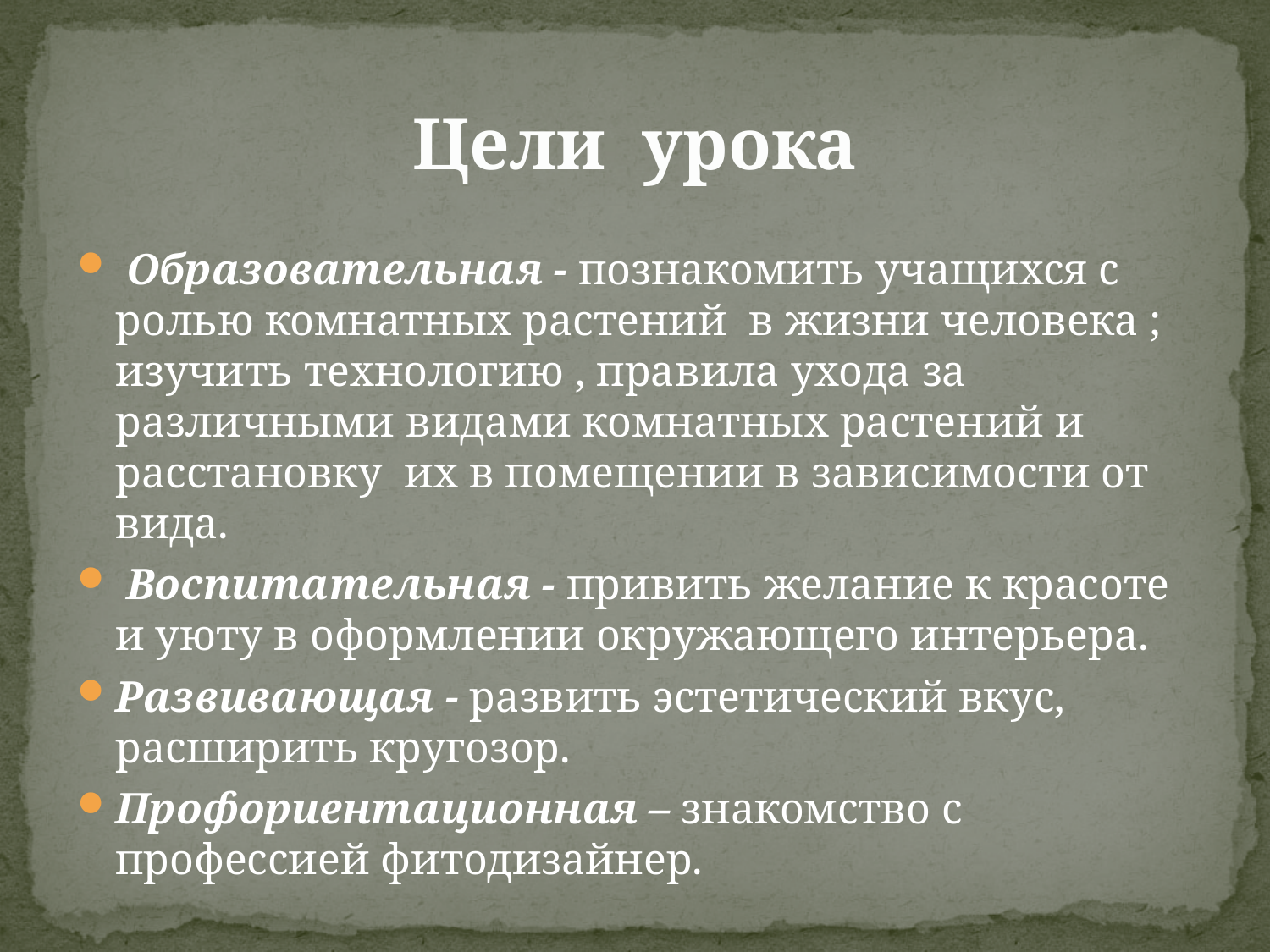

# Цели  урока
 Образовательная - познакомить учащихся с ролью комнатных растений  в жизни человека ; изучить технологию , правила ухода за различными видами комнатных растений и расстановку  их в помещении в зависимости от вида.
 Воспитательная - привить желание к красоте и уюту в оформлении окружающего интерьера.
Развивающая - развить эстетический вкус, расширить кругозор.
Профориентационная – знакомство с профессией фитодизайнер.